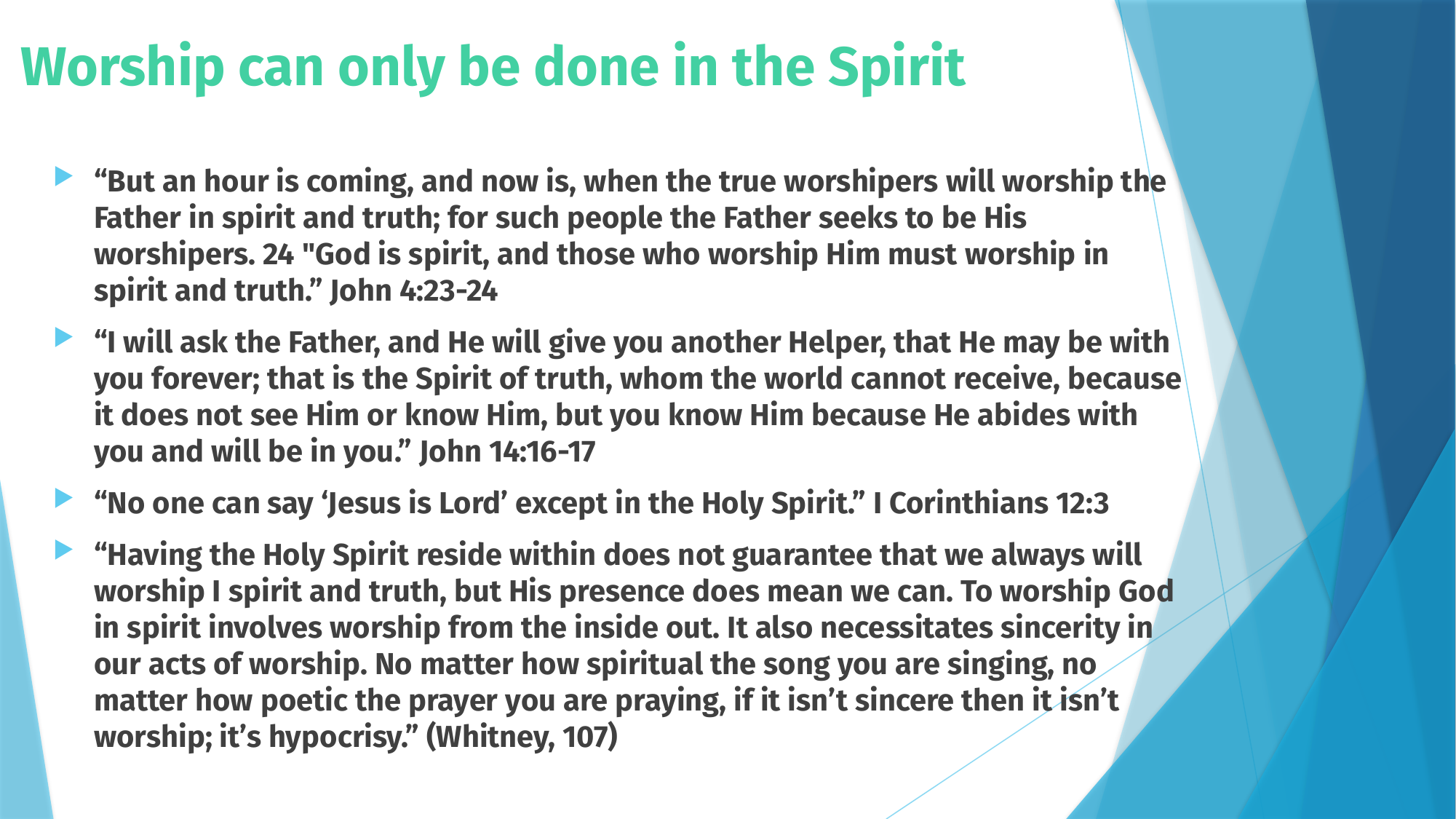

# Worship can only be done in the Spirit
“But an hour is coming, and now is, when the true worshipers will worship the Father in spirit and truth; for such people the Father seeks to be His worshipers. 24 "God is spirit, and those who worship Him must worship in spirit and truth.” John 4:23-24
“I will ask the Father, and He will give you another Helper, that He may be with you forever; that is the Spirit of truth, whom the world cannot receive, because it does not see Him or know Him, but you know Him because He abides with you and will be in you.” John 14:16-17
“No one can say ‘Jesus is Lord’ except in the Holy Spirit.” I Corinthians 12:3
“Having the Holy Spirit reside within does not guarantee that we always will worship I spirit and truth, but His presence does mean we can. To worship God in spirit involves worship from the inside out. It also necessitates sincerity in our acts of worship. No matter how spiritual the song you are singing, no matter how poetic the prayer you are praying, if it isn’t sincere then it isn’t worship; it’s hypocrisy.” (Whitney, 107)